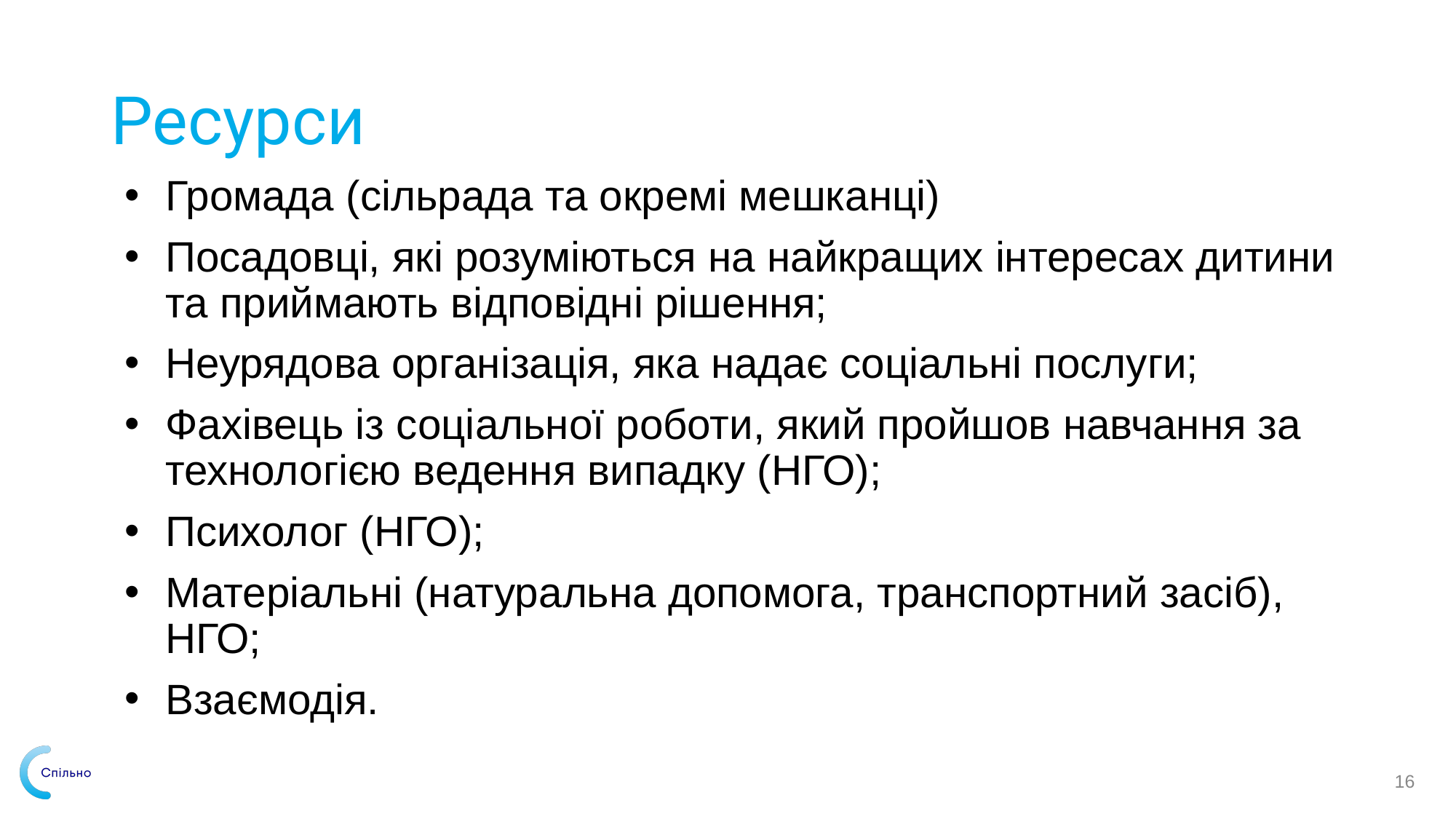

# Ресурси
Громада (сільрада та окремі мешканці)
Посадовці, які розуміються на найкращих інтересах дитини та приймають відповідні рішення;
Неурядова організація, яка надає соціальні послуги;
Фахівець із соціальної роботи, який пройшов навчання за технологією ведення випадку (НГО);
Психолог (НГО);
Матеріальні (натуральна допомога, транспортний засіб), НГО;
Взаємодія.

16